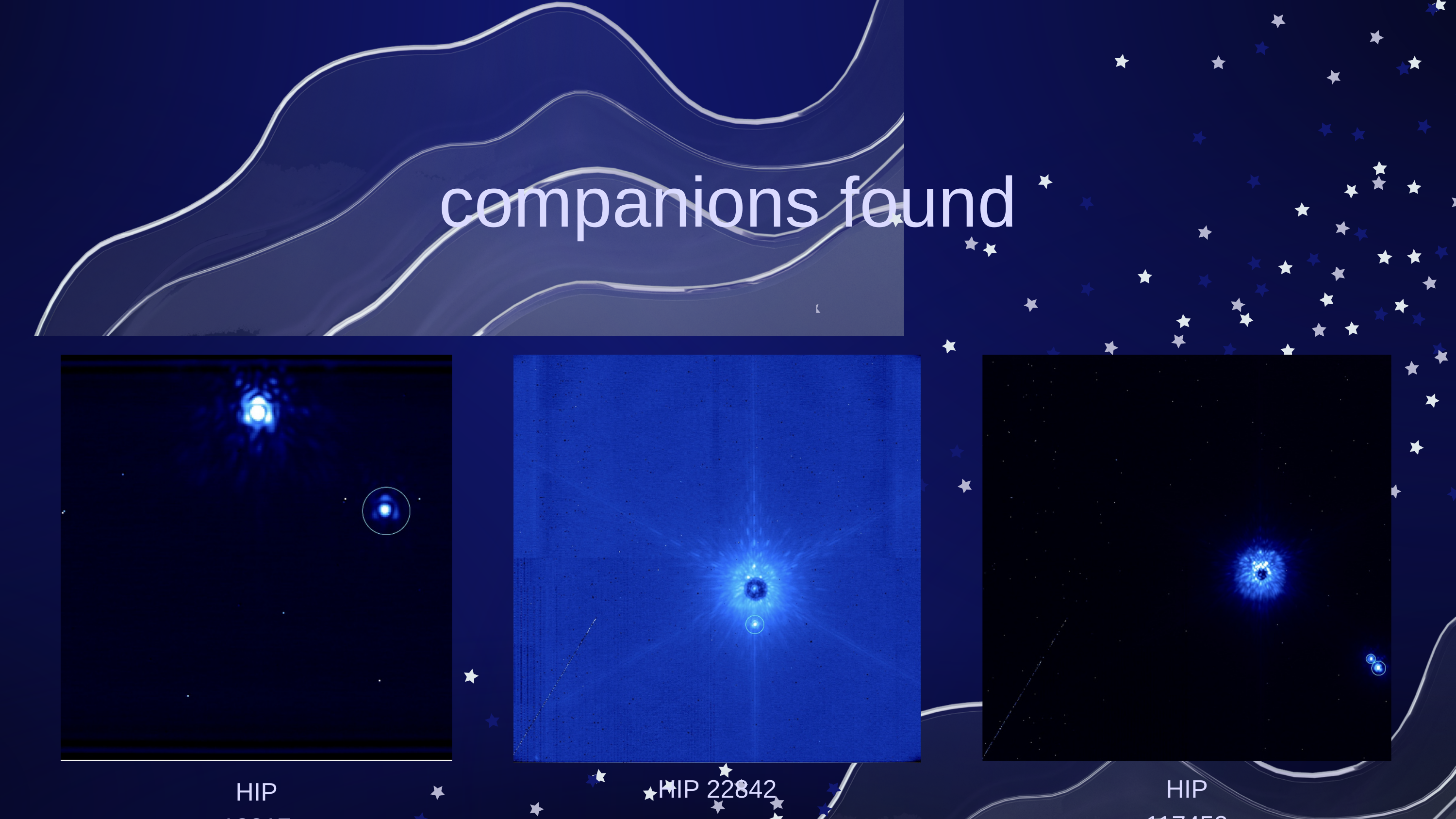

companions found

HIP 22842

HIP 117452
HIP 18217